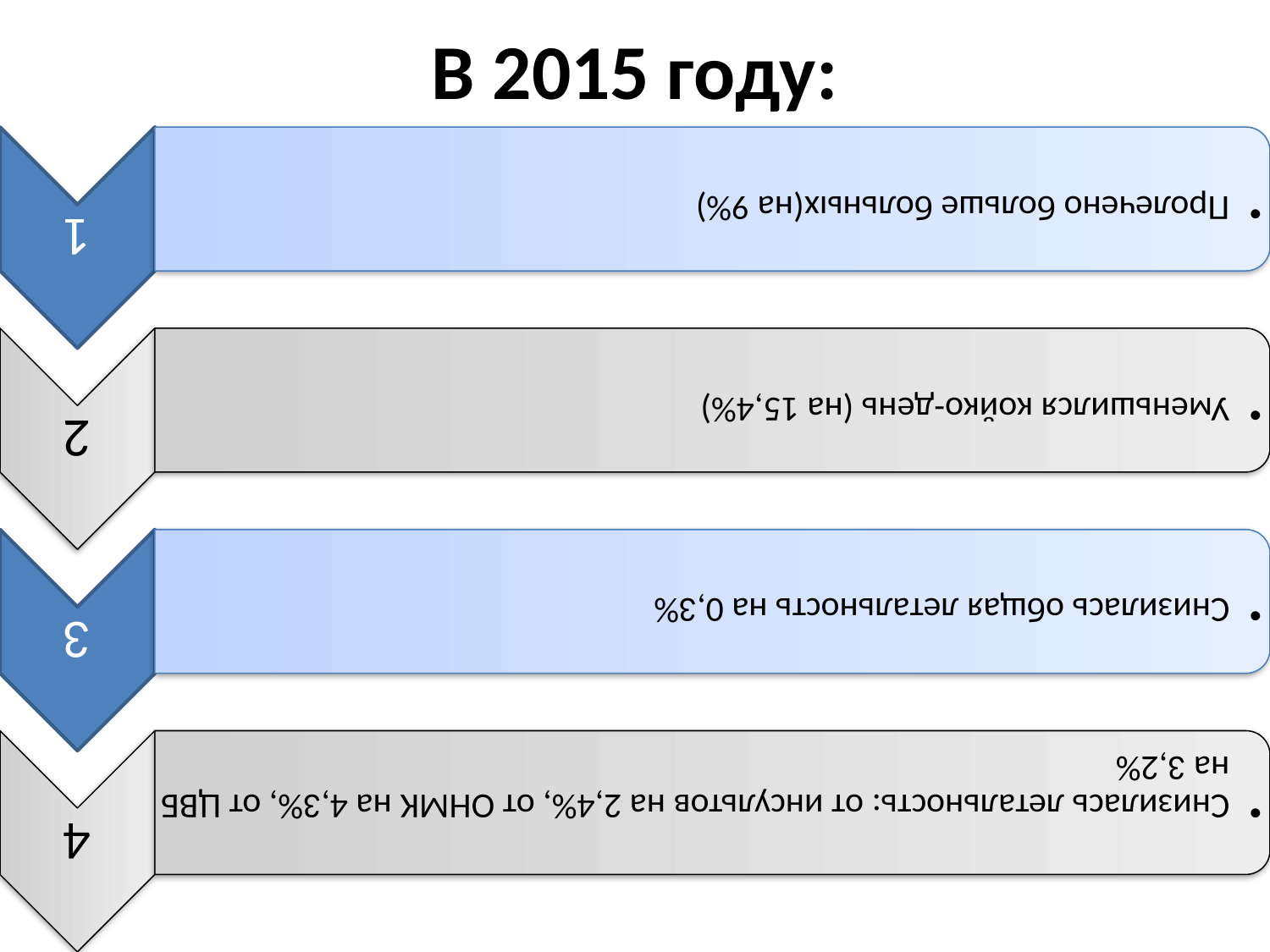

# В 2015 году:
1
Пролечено больше больных(на 9%)
2
Уменьшился койко-день (на 15,4%)
3
Снизилась общая летальность на 0,3%
4

Снизилась летальность: от инсультов на 2,4%, от ОНМК на 4,3%, от ЦВБ на 3,2%